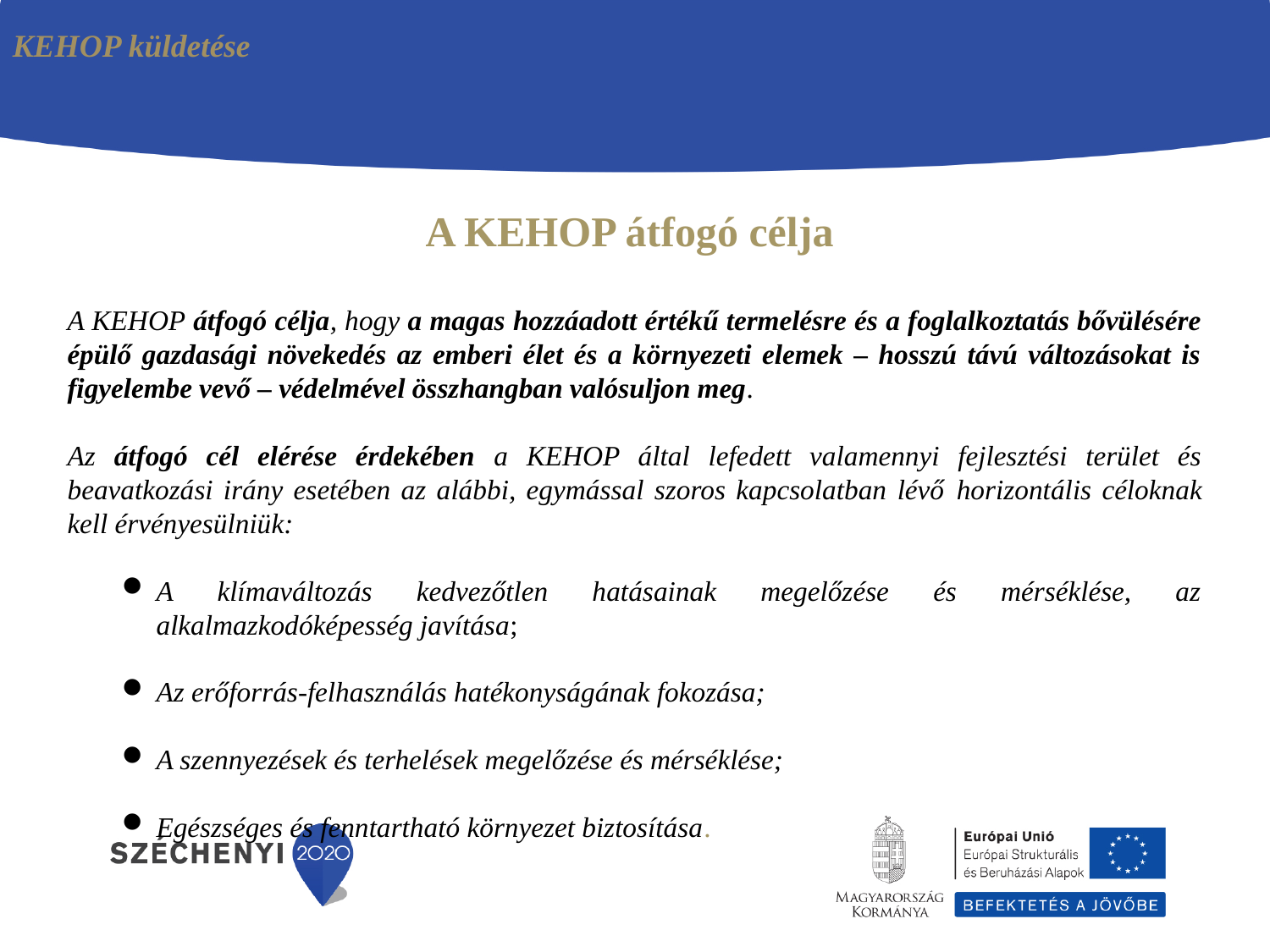

KEHOP küldetése
# A KEHOP átfogó célja
A KEHOP átfogó célja, hogy a magas hozzáadott értékű termelésre és a foglalkoztatás bővülésére épülő gazdasági növekedés az emberi élet és a környezeti elemek – hosszú távú változásokat is figyelembe vevő – védelmével összhangban valósuljon meg.

Az átfogó cél elérése érdekében a KEHOP által lefedett valamennyi fejlesztési terület és beavatkozási irány esetében az alábbi, egymással szoros kapcsolatban lévő horizontális céloknak kell érvényesülniük:

A klímaváltozás kedvezőtlen hatásainak megelőzése és mérséklése, az alkalmazkodóképesség javítása;

Az erőforrás-felhasználás hatékonyságának fokozása;

A szennyezések és terhelések megelőzése és mérséklése;

Egészséges és fenntartható környezet biztosítása.